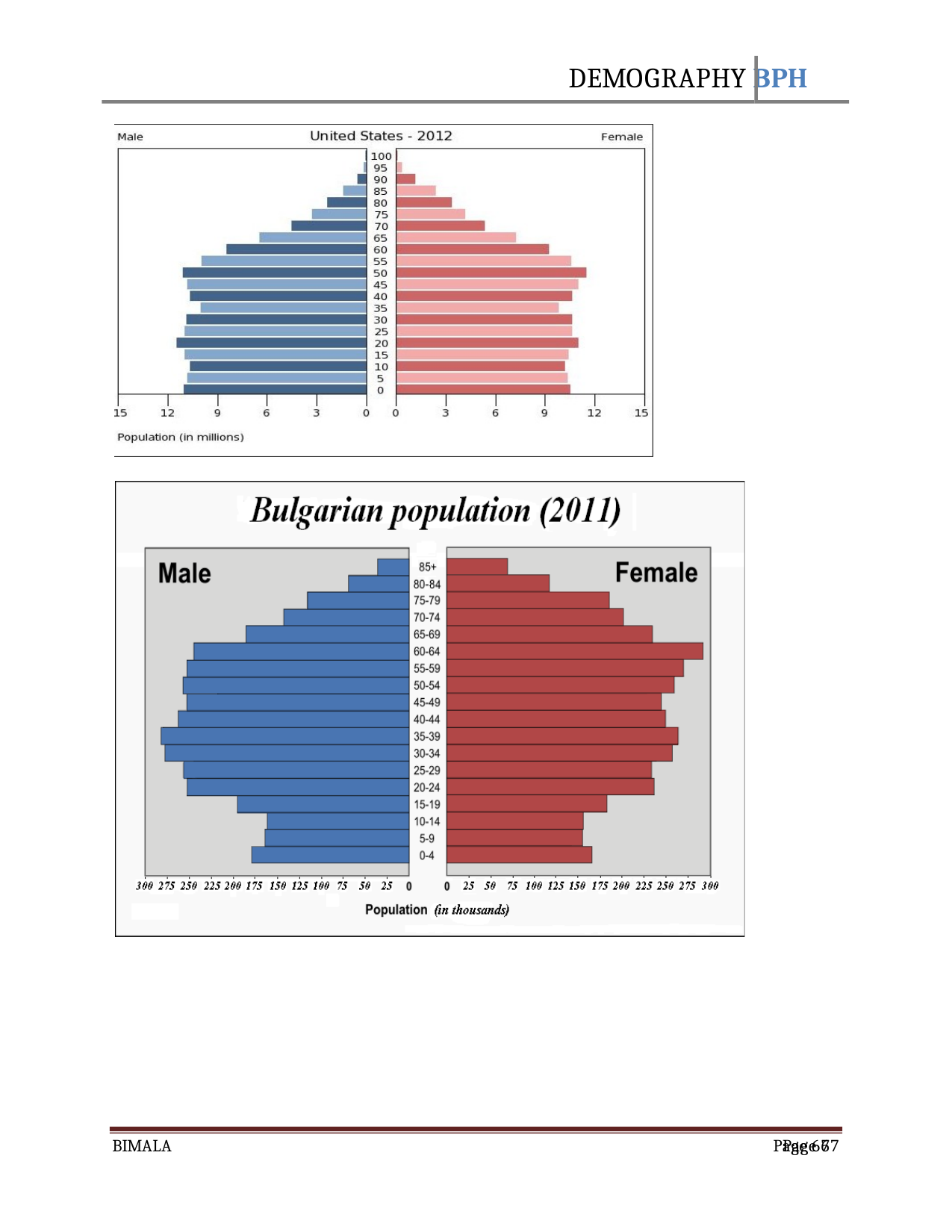

DEMOGRAPHY BPH

BIMALA
Page 67
Page 67